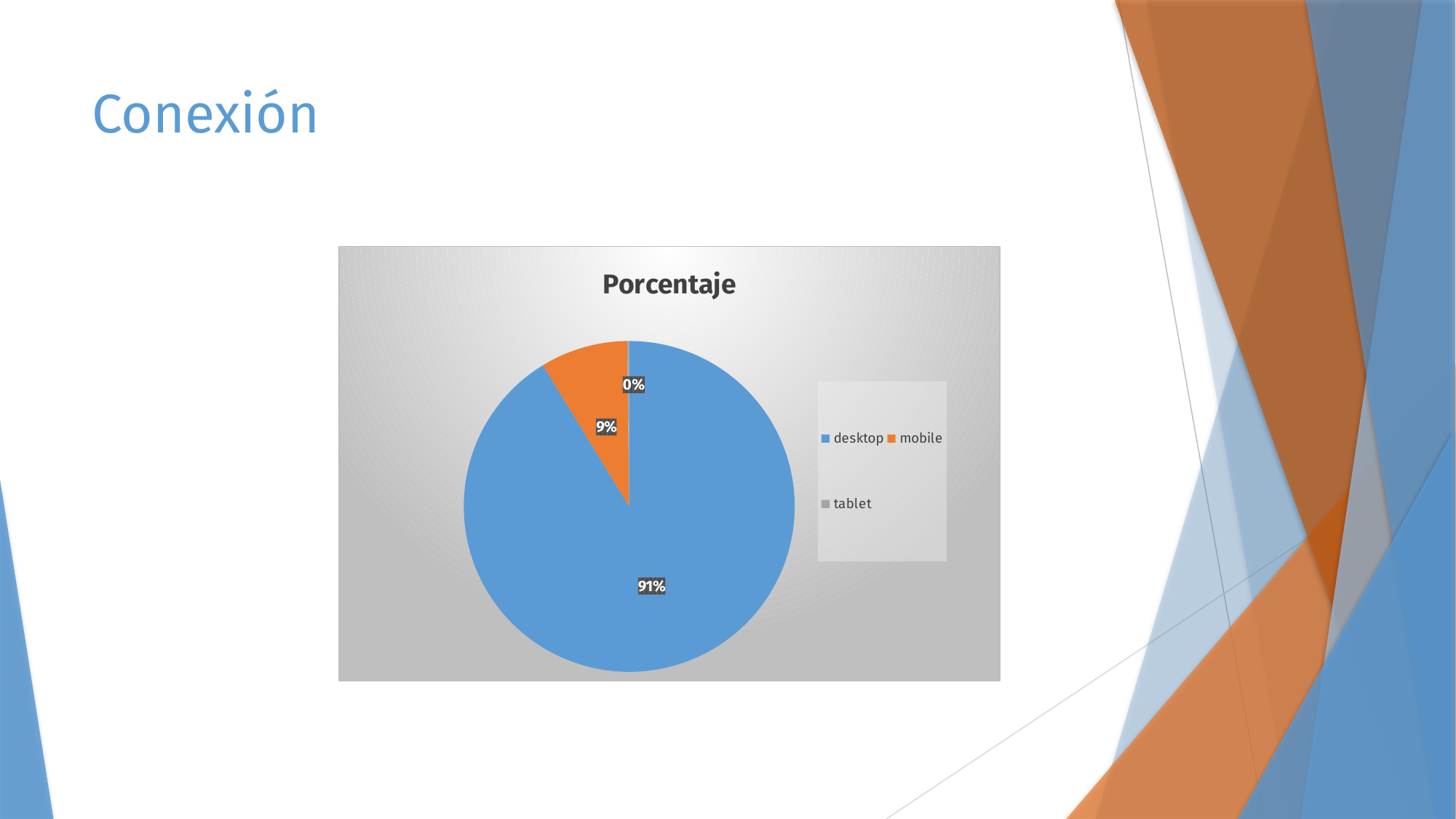

# Conexión

### Chart:

| Category | Porcentaje |
|---|---|
| desktop | 98970.0 |
| mobile | 9248.0 |
| tablet | 216.0 |